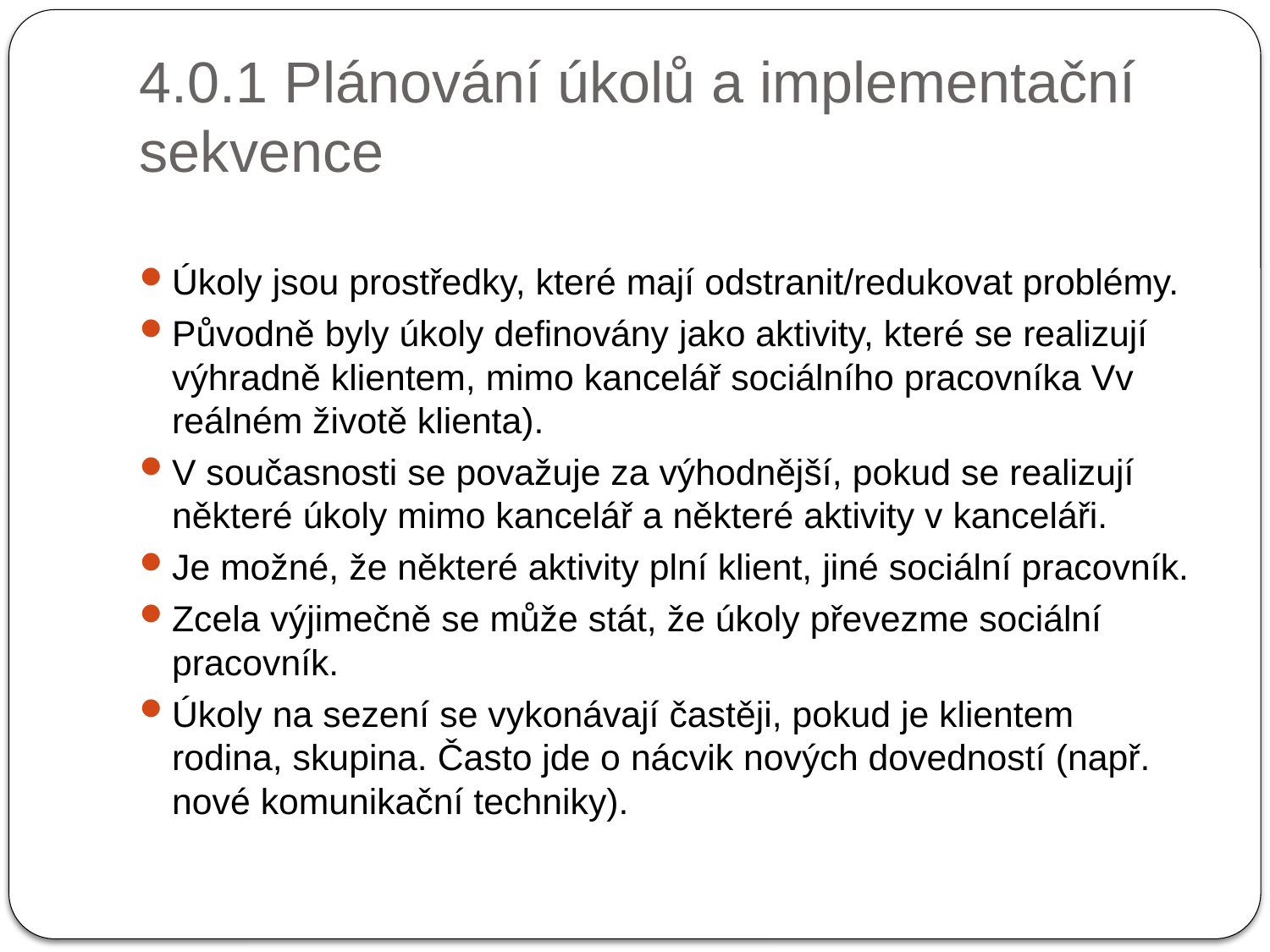

# 4.0.1 Plánování úkolů a implementační sekvence

Úkoly jsou prostředky, které mají odstranit/redukovat problémy.
Původně byly úkoly definovány jako aktivity, které se realizují výhradně klientem, mimo kancelář sociálního pracovníka Vv reálném životě klienta).
V současnosti se považuje za výhodnější, pokud se realizují některé úkoly mimo kancelář a některé aktivity v kanceláři.
Je možné, že některé aktivity plní klient, jiné sociální pracovník.
Zcela výjimečně se může stát, že úkoly převezme sociální pracovník.
Úkoly na sezení se vykonávají častěji, pokud je klientem rodina, skupina. Často jde o nácvik nových dovedností (např. nové komunikační techniky).